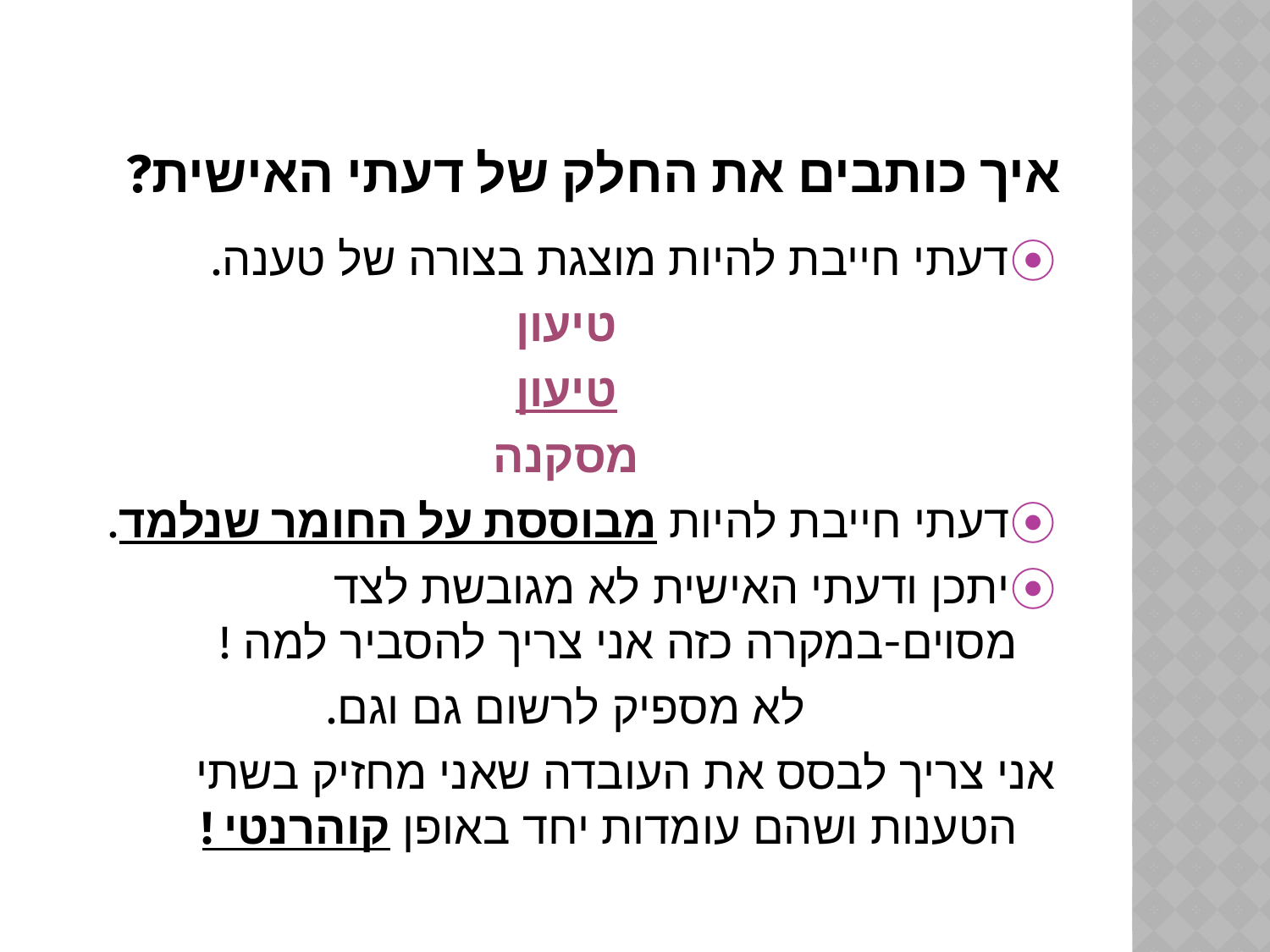

איך כותבים את החלק של דעתי האישית?
דעתי חייבת להיות מוצגת בצורה של טענה.
טיעון
טיעון
מסקנה
דעתי חייבת להיות מבוססת על החומר שנלמד.
יתכן ודעתי האישית לא מגובשת לצד מסוים-במקרה כזה אני צריך להסביר למה !
לא מספיק לרשום גם וגם.
אני צריך לבסס את העובדה שאני מחזיק בשתי הטענות ושהם עומדות יחד באופן קוהרנטי !